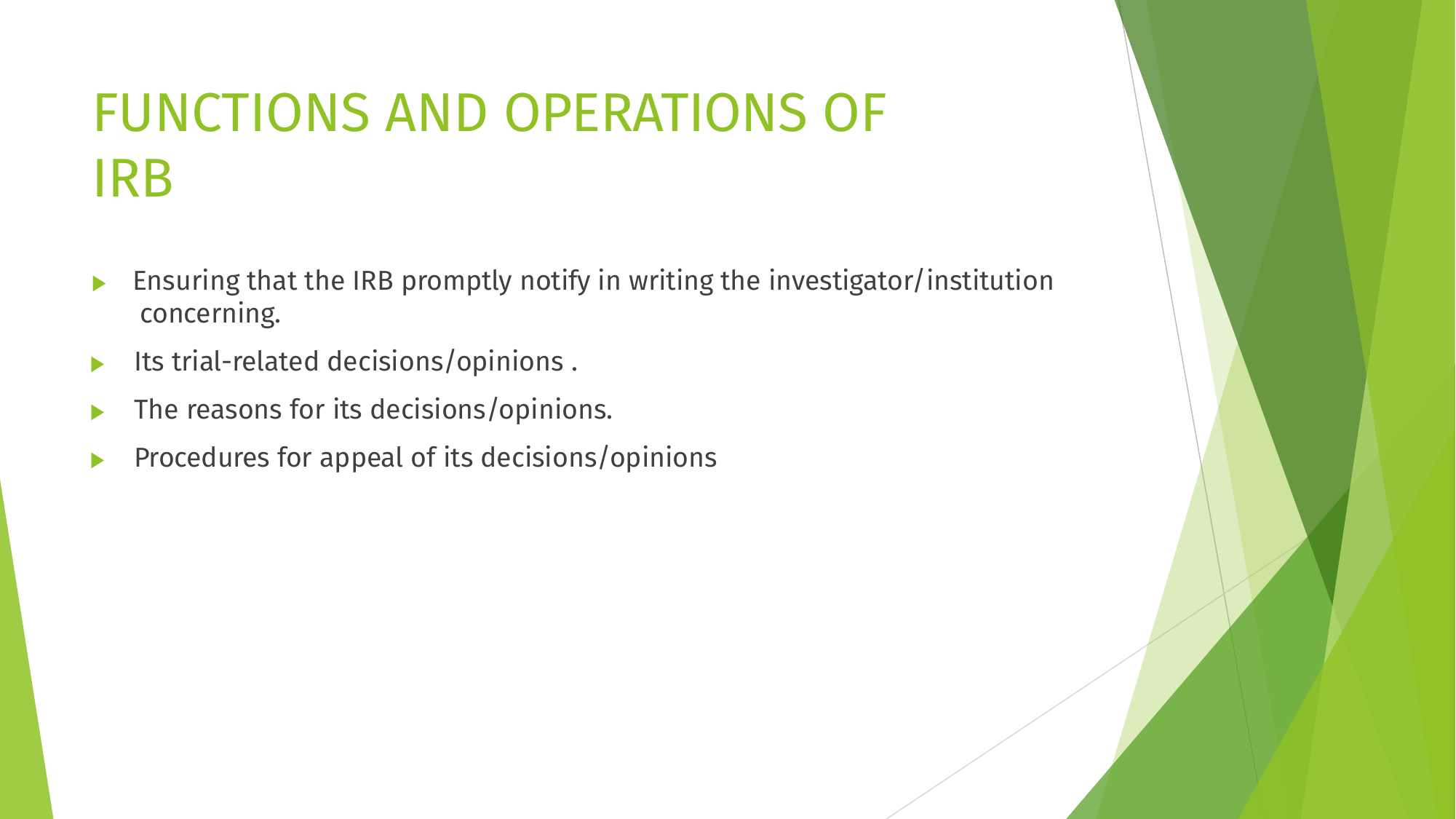

# FUNCTIONS AND OPERATIONS OF IRB
▶	Ensuring that the IRB promptly notify in writing the investigator/institution  concerning.
▶	Its trial-related decisions/opinions .
▶	The reasons for its decisions/opinions.
▶	Procedures for appeal of its decisions/opinions